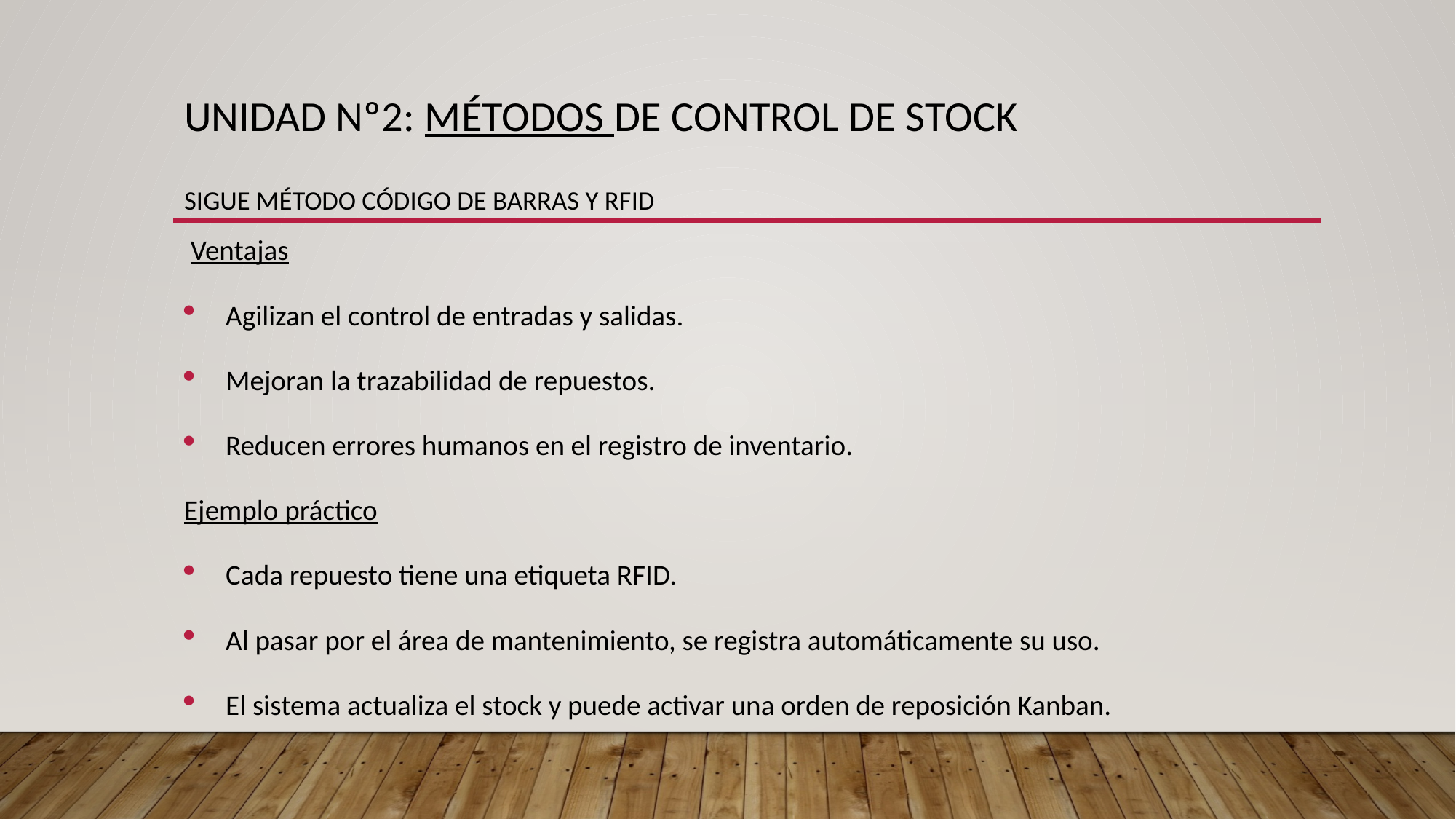

# UNIDAD Nº2: MÉTODOS DE CONTROL de STOCK sigue MÉTODO CÓDIGO DE BARRAS Y RFID
 Ventajas
Agilizan el control de entradas y salidas.
Mejoran la trazabilidad de repuestos.
Reducen errores humanos en el registro de inventario.
Ejemplo práctico
Cada repuesto tiene una etiqueta RFID.
Al pasar por el área de mantenimiento, se registra automáticamente su uso.
El sistema actualiza el stock y puede activar una orden de reposición Kanban.